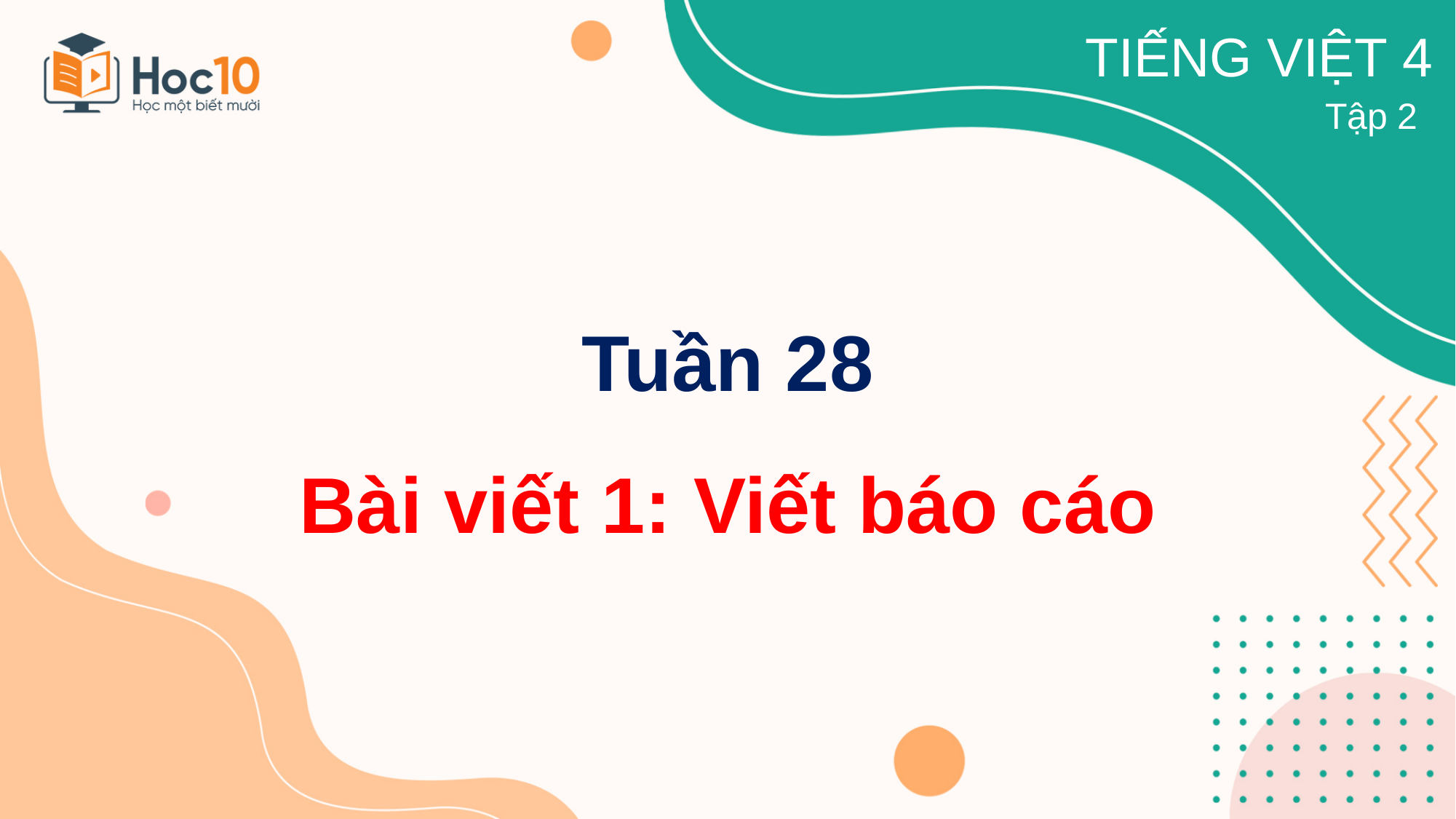

TIẾNG VIỆT 4
Tập 2
Tuần 28
Bài viết 1: Viết báo cáo